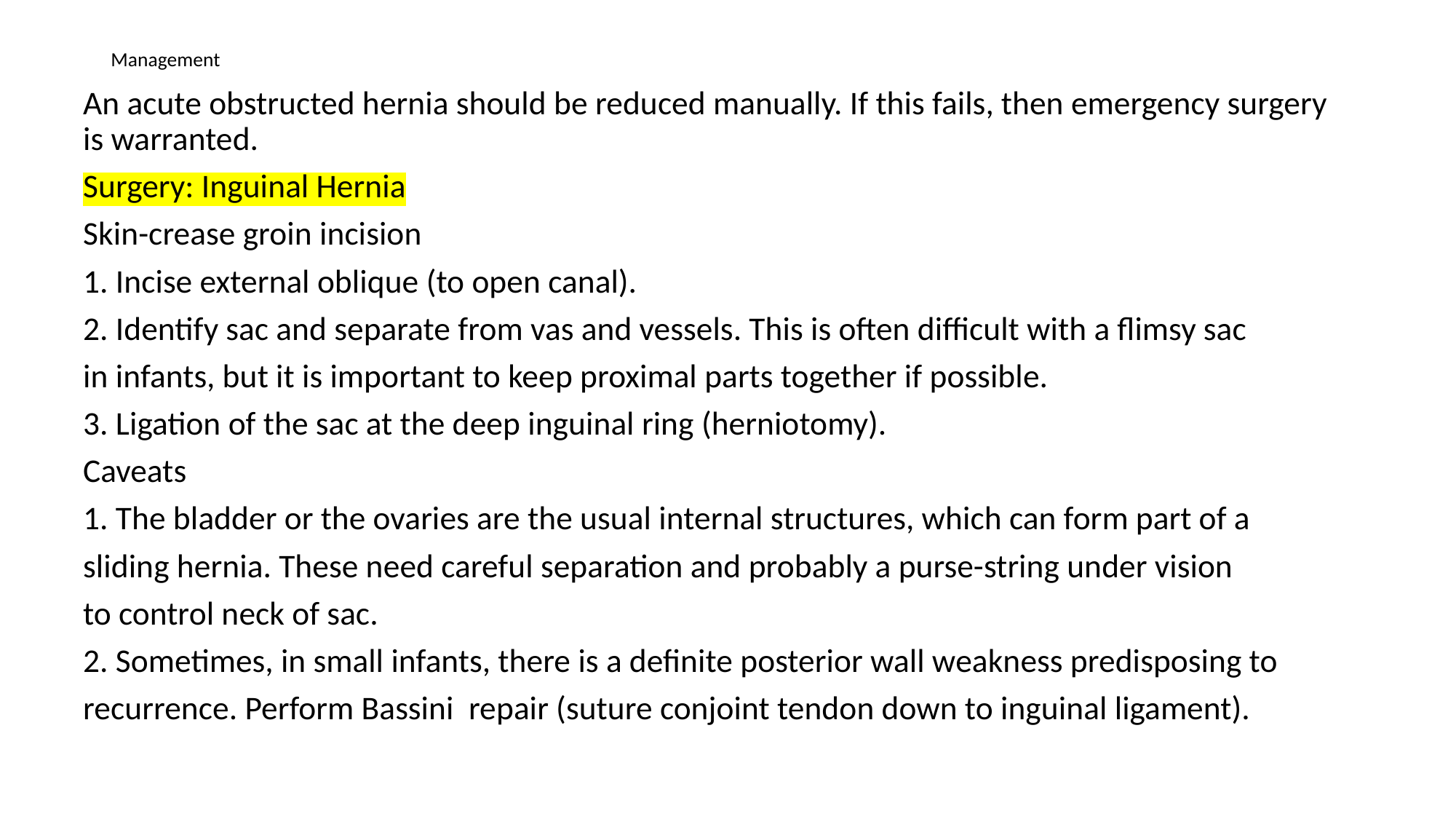

# Management
An acute obstructed hernia should be reduced manually. If this fails, then emergency surgery is warranted.
Surgery: Inguinal Hernia
Skin-crease groin incision
1. Incise external oblique (to open canal).
2. Identify sac and separate from vas and vessels. This is often difficult with a flimsy sac
in infants, but it is important to keep proximal parts together if possible.
3. Ligation of the sac at the deep inguinal ring (herniotomy).
Caveats
1. The bladder or the ovaries are the usual internal structures, which can form part of a
sliding hernia. These need careful separation and probably a purse-string under vision
to control neck of sac.
2. Sometimes, in small infants, there is a definite posterior wall weakness predisposing to
recurrence. Perform Bassini  repair (suture conjoint tendon down to inguinal ligament).